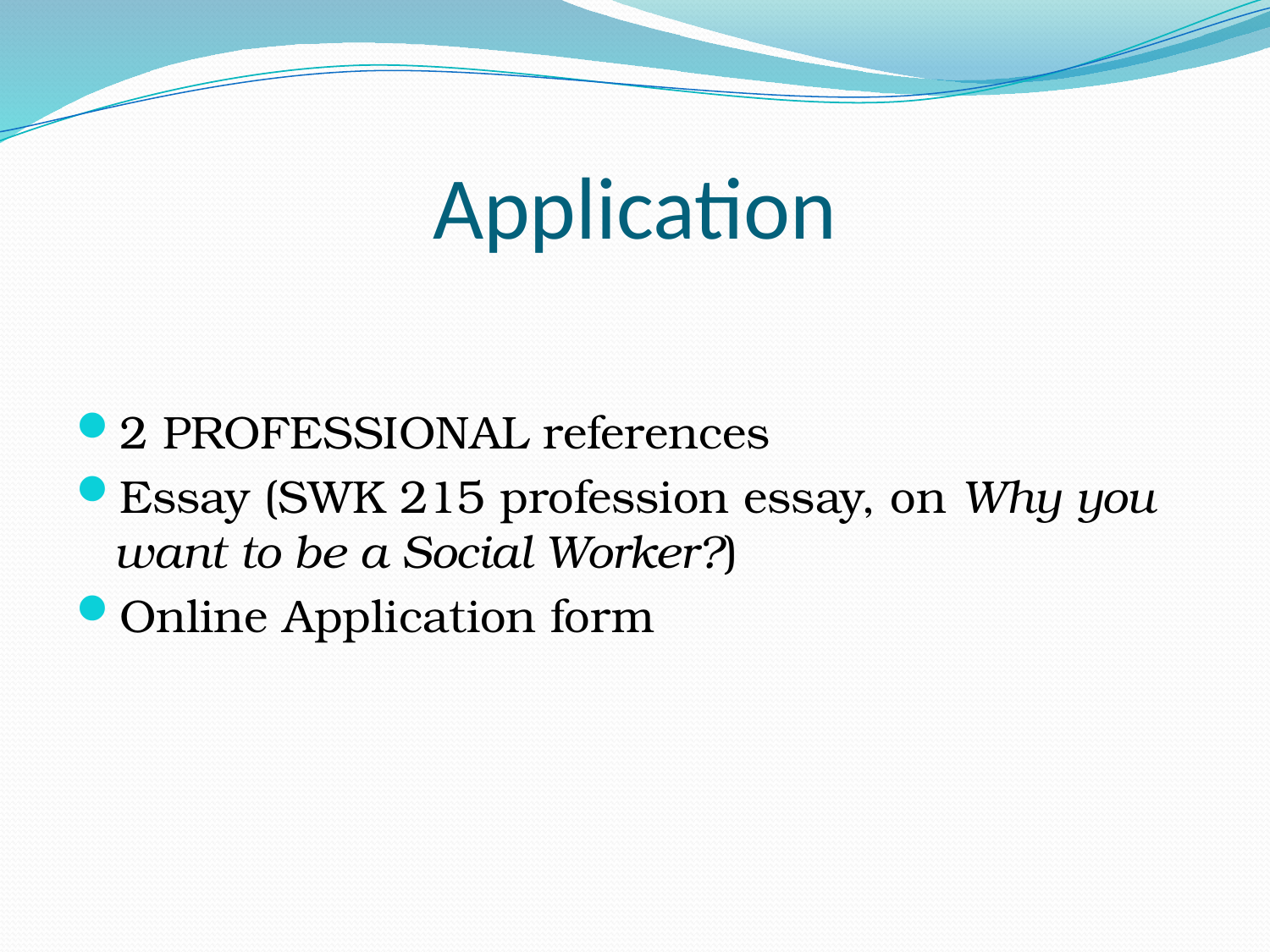

# Application

2 PROFESSIONAL references
Essay (SWK 215 profession essay, on Why you want to be a Social Worker?)
Online Application form